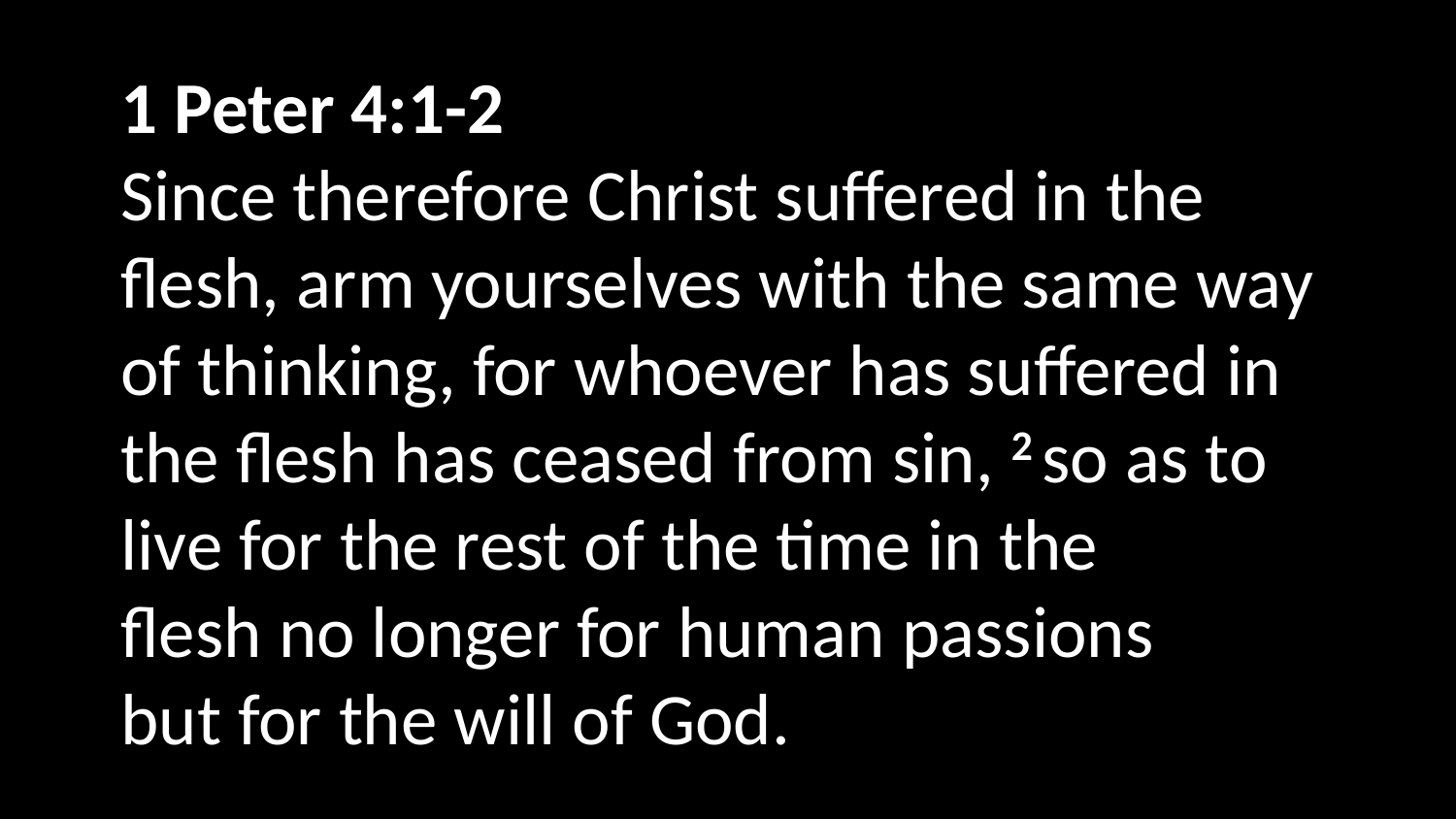

1 Peter 4:1-2
Since therefore Christ suffered in the flesh, arm yourselves with the same way of thinking, for whoever has suffered in the flesh has ceased from sin, 2 so as to live for the rest of the time in the flesh no longer for human passions but for the will of God.